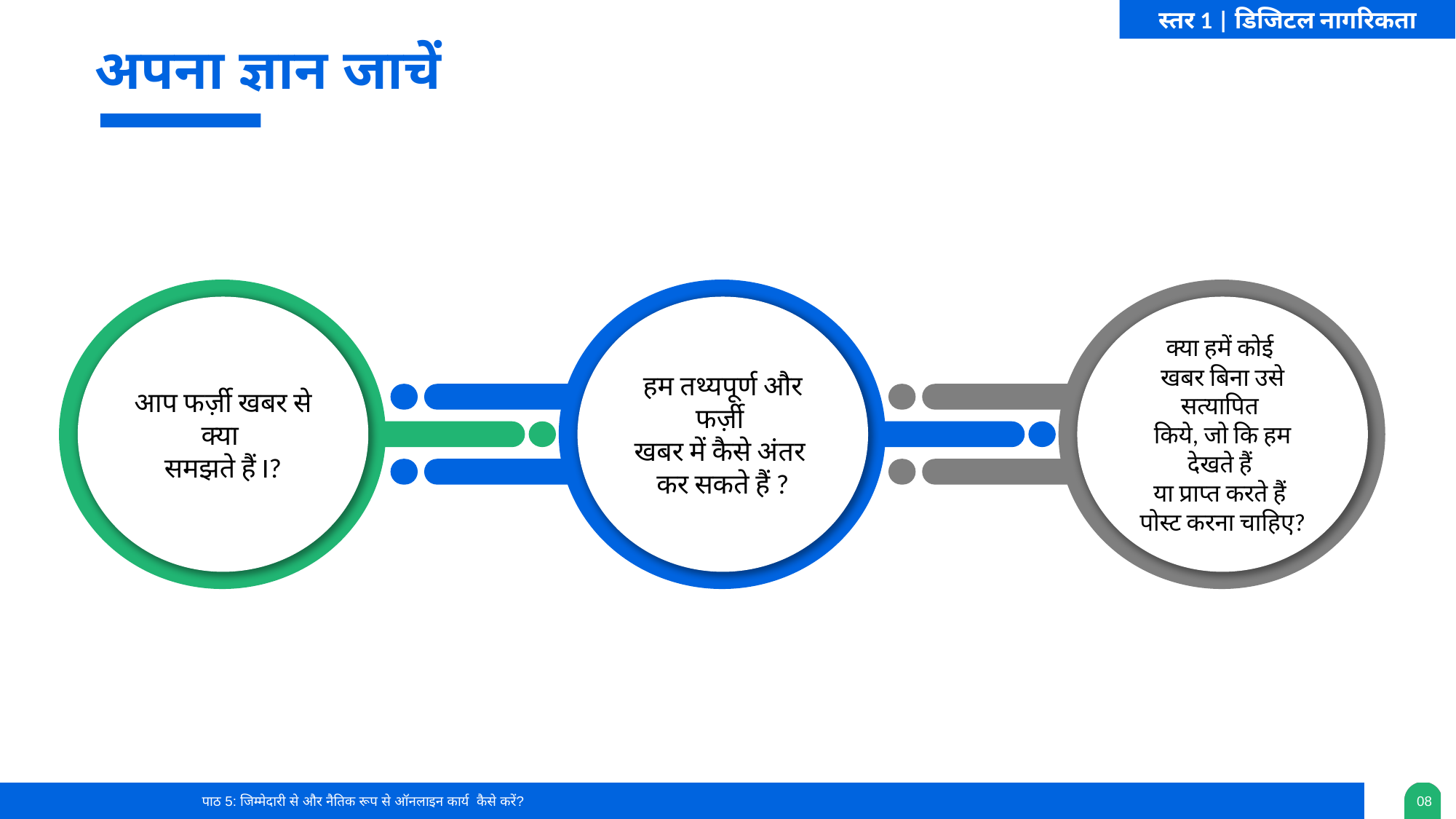

स्तर 1 | डिजिटल नागरिकता
अपना ज्ञान जाचें

आप फर्ज़ी खबर से क्या
समझते हैं I?
हम तथ्यपूर्ण और फर्ज़ी
खबर में कैसे अंतर
कर सकते हैं ?
क्या हमें कोई
खबर बिना उसे सत्यापित
किये, जो कि हम देखते हैं
या प्राप्त करते हैं
पोस्ट करना चाहिए?

पाठ 5: जिम्मेदारी से और नैतिक रूप से ऑनलाइन कार्य  कैसे करें?
08